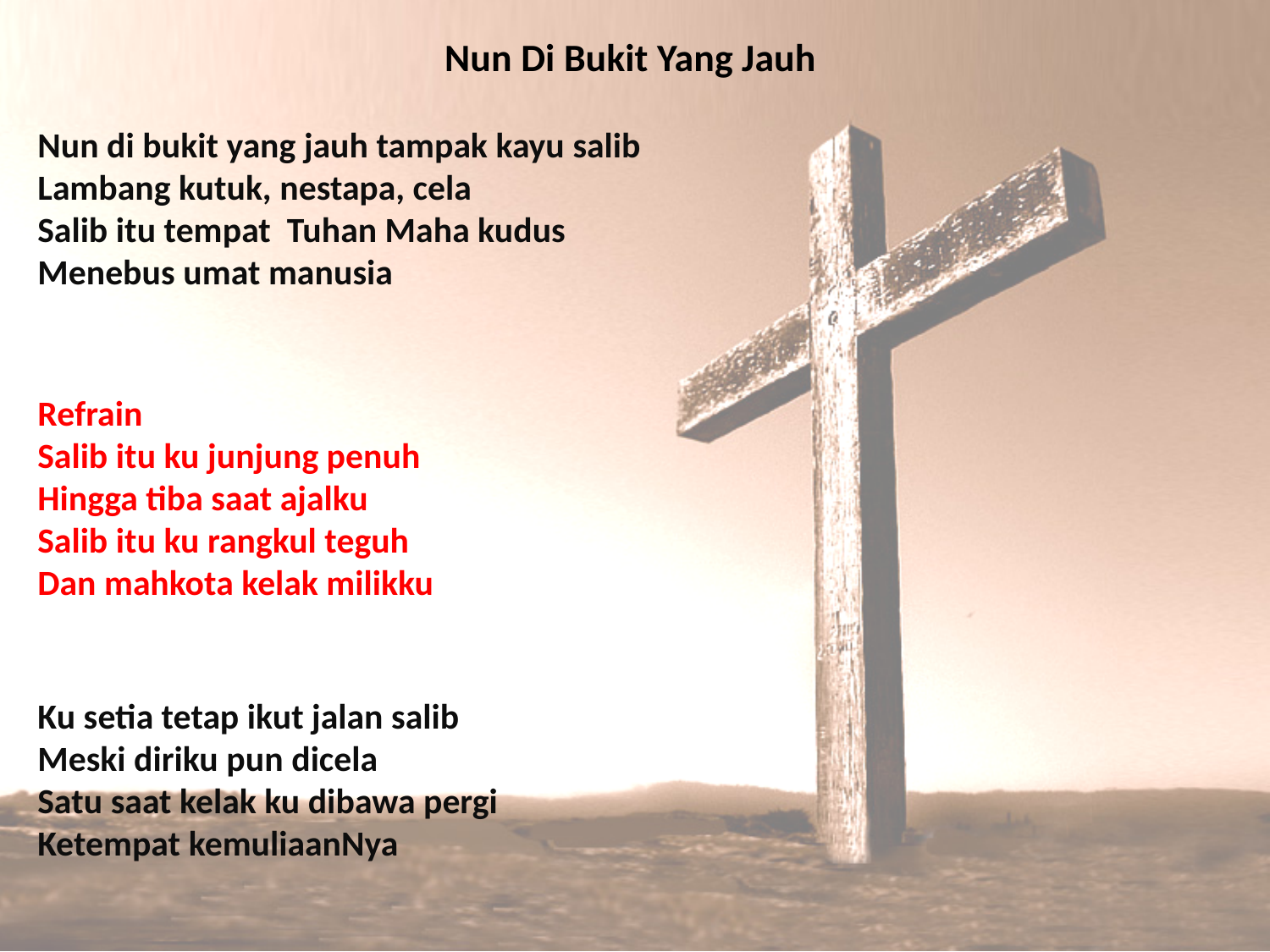

# Nun Di Bukit Yang Jauh
Nun di bukit yang jauh tampak kayu salib
Lambang kutuk, nestapa, cela
Salib itu tempat  Tuhan Maha kudus
Menebus umat manusia

Refrain
Salib itu ku junjung penuh
Hingga tiba saat ajalku
Salib itu ku rangkul teguh
Dan mahkota kelak milikku
Ku setia tetap ikut jalan salib
Meski diriku pun dicela
Satu saat kelak ku dibawa pergi
Ketempat kemuliaanNya